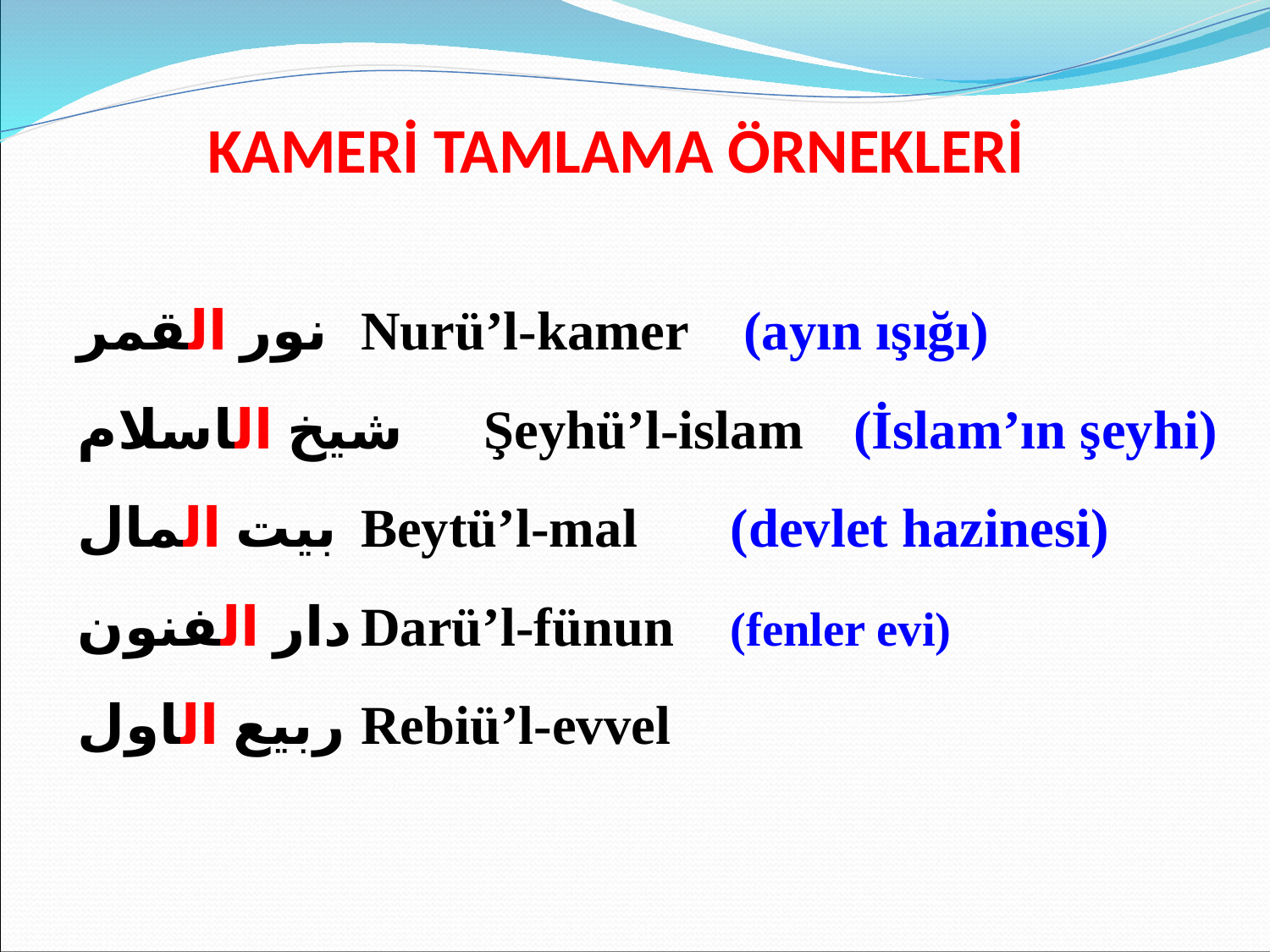

# KAMERİ TAMLAMA ÖRNEKLERİ
نور القمر	Nurü’l-kamer    (ayın ışığı)
شيخ الاسلام	Şeyhü’l-islam	(İslam’ın şeyhi)
بيت المال	Beytü’l-mal	(devlet hazinesi)
دار الفنون	Darü’l-fünun	(fenler evi)
ربيع الاول	Rebiü’l-evvel